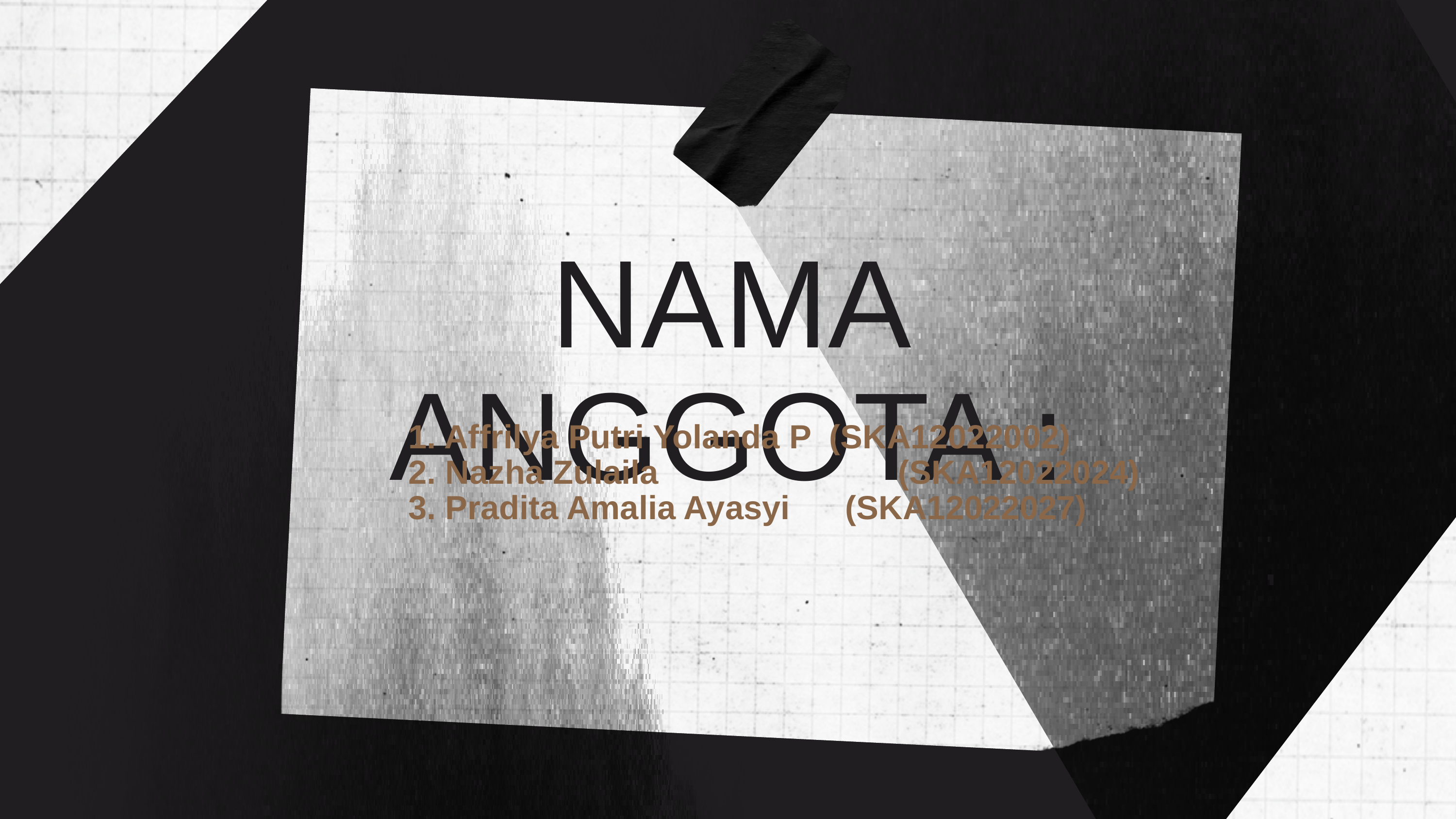

NAMA ANGGOTA :
1. Affrilya Putri Yolanda P  (SKA12022002)
2. Nazha Zulaila                          (SKA12022024)
3. Pradita Amalia Ayasyi      (SKA12022027)